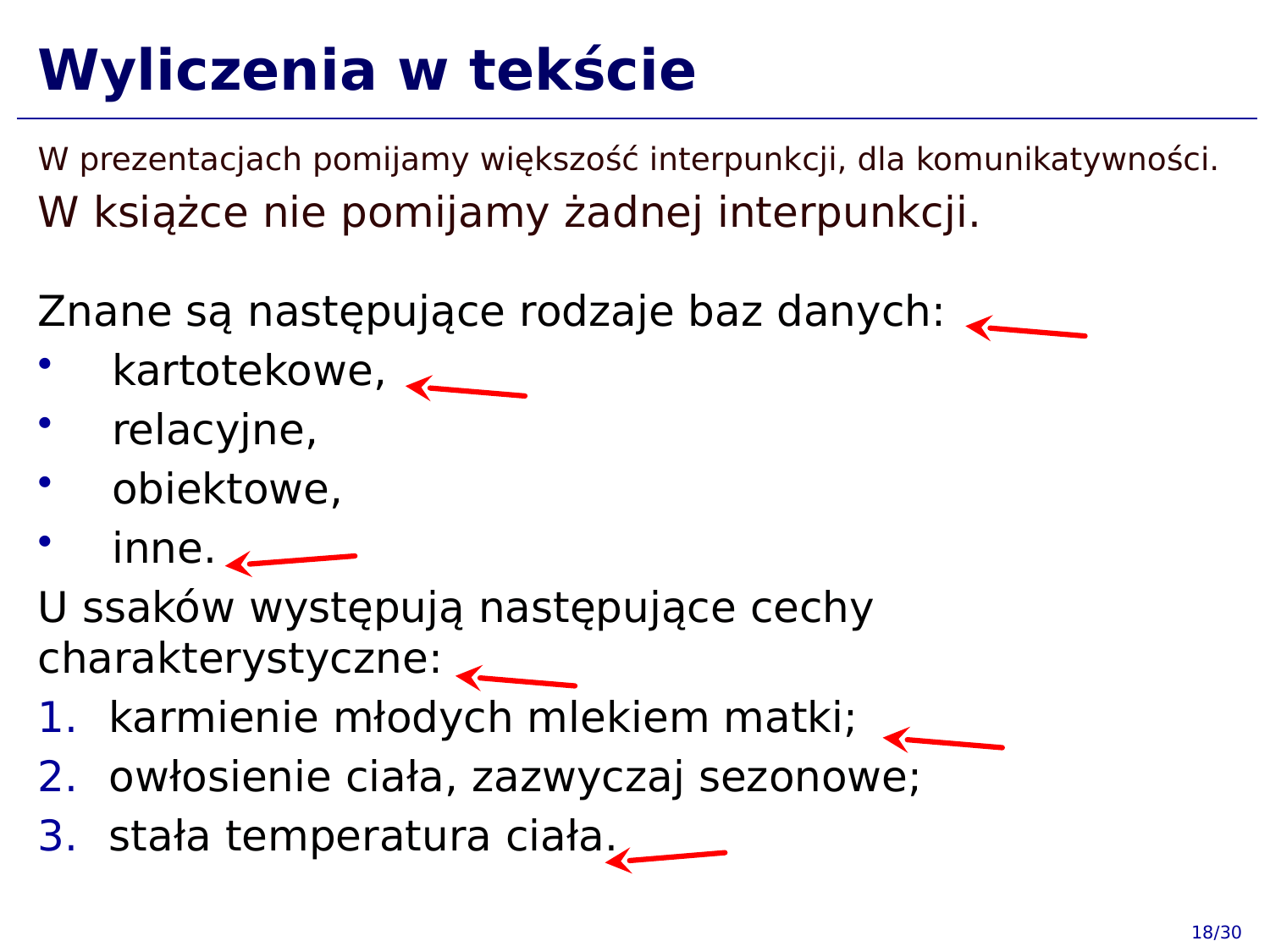

# Wyliczenia w tekście
W prezentacjach pomijamy większość interpunkcji, dla komunikatywności.
W książce nie pomijamy żadnej interpunkcji.

Znane są następujące rodzaje baz danych:
kartotekowe,
relacyjne,
obiektowe,
inne.
U ssaków występują następujące cechy charakterystyczne:
karmienie młodych mlekiem matki;
owłosienie ciała, zazwyczaj sezonowe;
stała temperatura ciała.
18/30